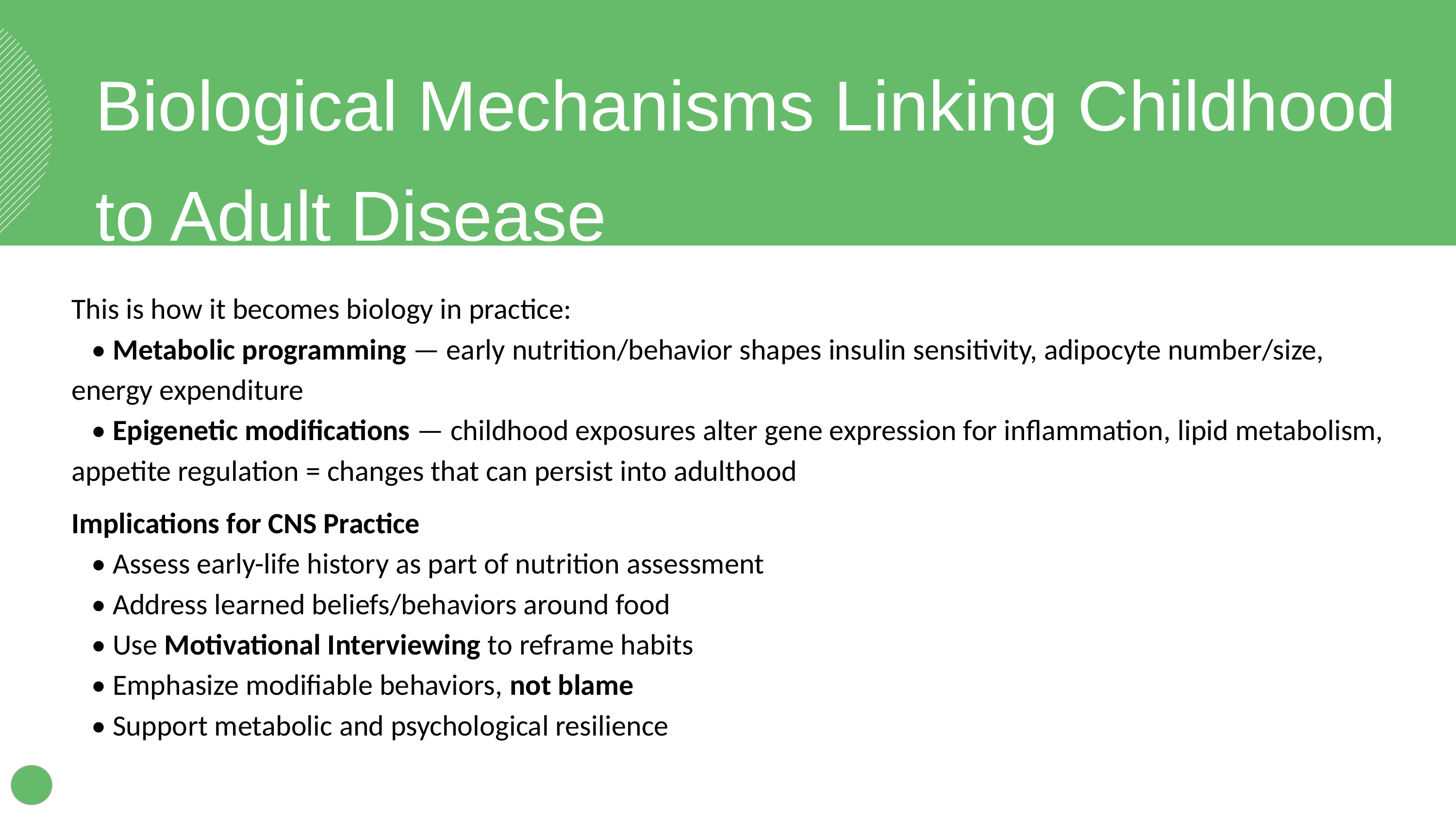

Biological Mechanisms Linking Childhood to Adult Disease
This is how it becomes biology in practice:
   • Metabolic programming — early nutrition/behavior shapes insulin sensitivity, adipocyte number/size, energy expenditure
   • Epigenetic modifications — childhood exposures alter gene expression for inflammation, lipid metabolism, appetite regulation = changes that can persist into adulthood
Implications for CNS Practice
   • Assess early-life history as part of nutrition assessment
   • Address learned beliefs/behaviors around food
   • Use Motivational Interviewing to reframe habits
   • Emphasize modifiable behaviors, not blame
   • Support metabolic and psychological resilience